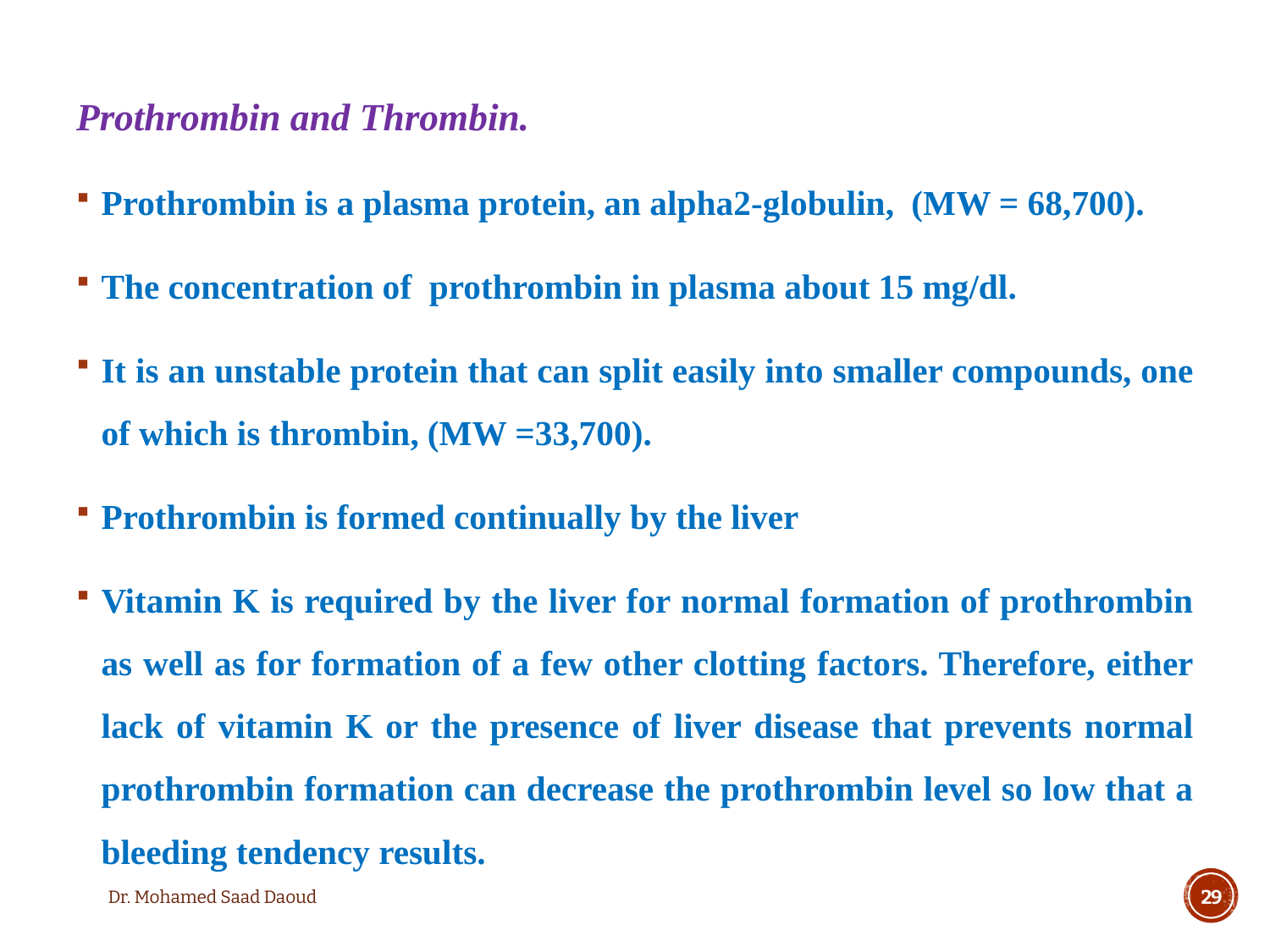

Prothrombin and Thrombin.
Prothrombin is a plasma protein, an alpha2-globulin,  (MW = 68,700).
The concentration of  prothrombin in plasma about 15 mg/dl.
It is an unstable protein that can split easily into smaller compounds, one of which is thrombin, (MW =33,700).
Prothrombin is formed continually by the liver
Vitamin K is required by the liver for normal formation of prothrombin as well as for formation of a few other clotting factors. Therefore, either lack of vitamin K or the presence of liver disease that prevents normal prothrombin formation can decrease the prothrombin level so low that a bleeding tendency results.
Dr. Mohamed Saad Daoud
29